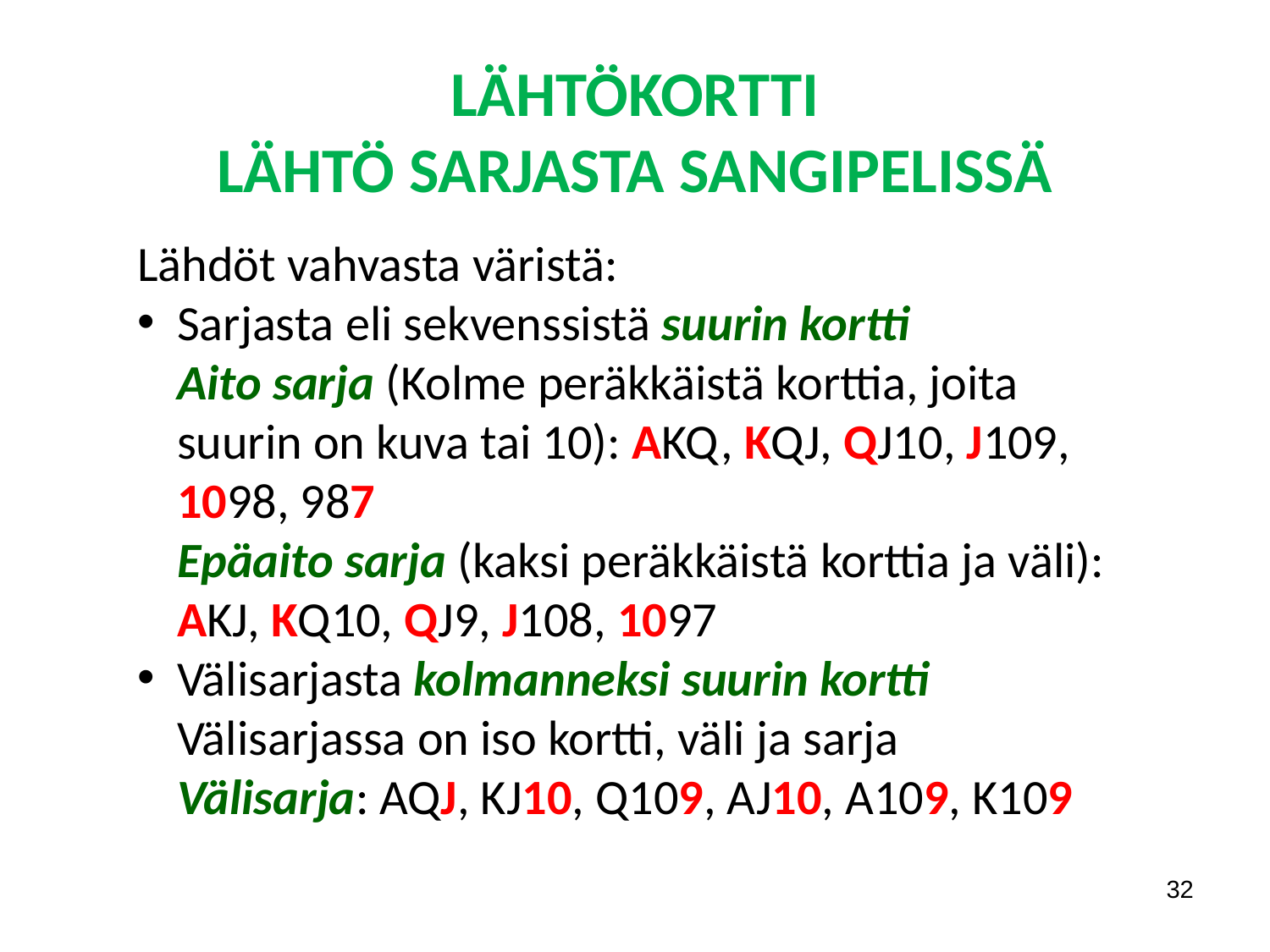

LÄHTÖKORTTI
LÄHTÖ SARJASTA SANGIPELISSÄ
Lähdöt vahvasta väristä:
Sarjasta eli sekvenssistä suurin kortti
Aito sarja (Kolme peräkkäistä korttia, joita suurin on kuva tai 10): AKQ, KQJ, QJ10, J109, 1098, 987
Epäaito sarja (kaksi peräkkäistä korttia ja väli):
AKJ, KQ10, QJ9, J108, 1097
Välisarjasta kolmanneksi suurin kortti
Välisarjassa on iso kortti, väli ja sarja
Välisarja: AQJ, KJ10, Q109, AJ10, A109, K109
32